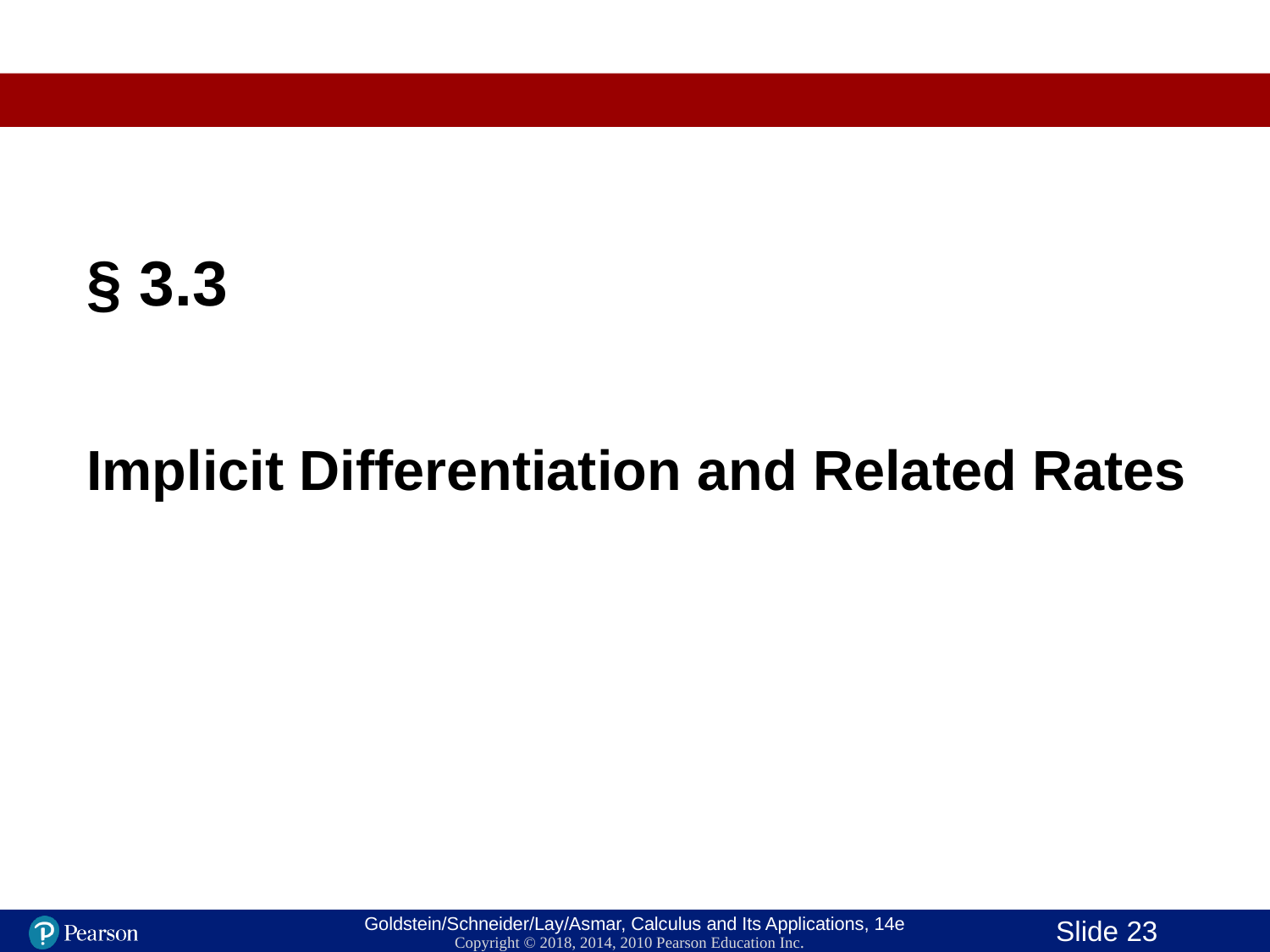

§ 3.3

Implicit Differentiation and Related Rates